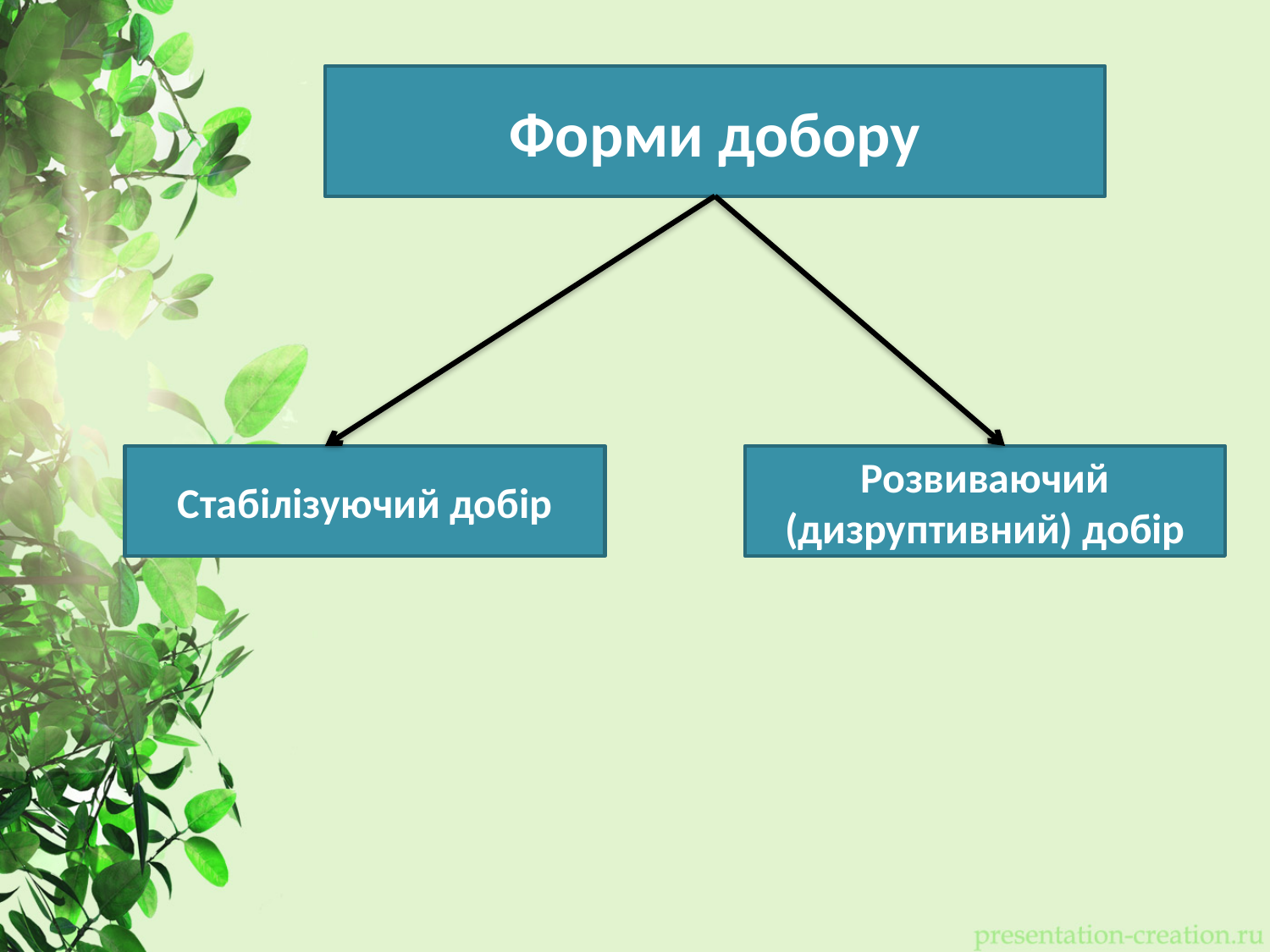

Форми добору
Стабілізуючий добір
Розвиваючий (дизруптивний) добір